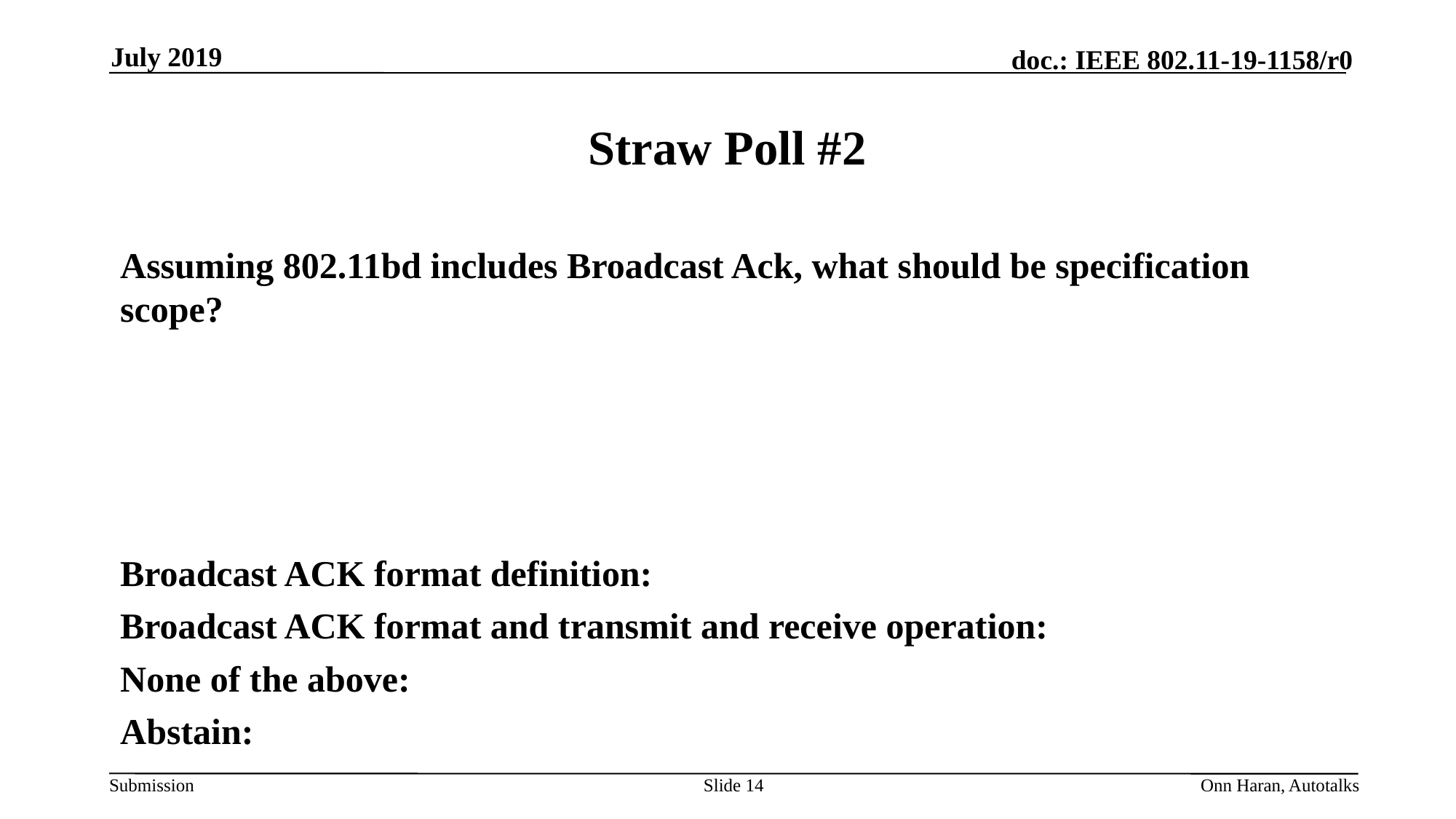

July 2019
# Straw Poll #2
Assuming 802.11bd includes Broadcast Ack, what should be specification scope?

Broadcast ACK format definition:
Broadcast ACK format and transmit and receive operation:
None of the above:
Abstain:

Slide 14
Onn Haran, Autotalks